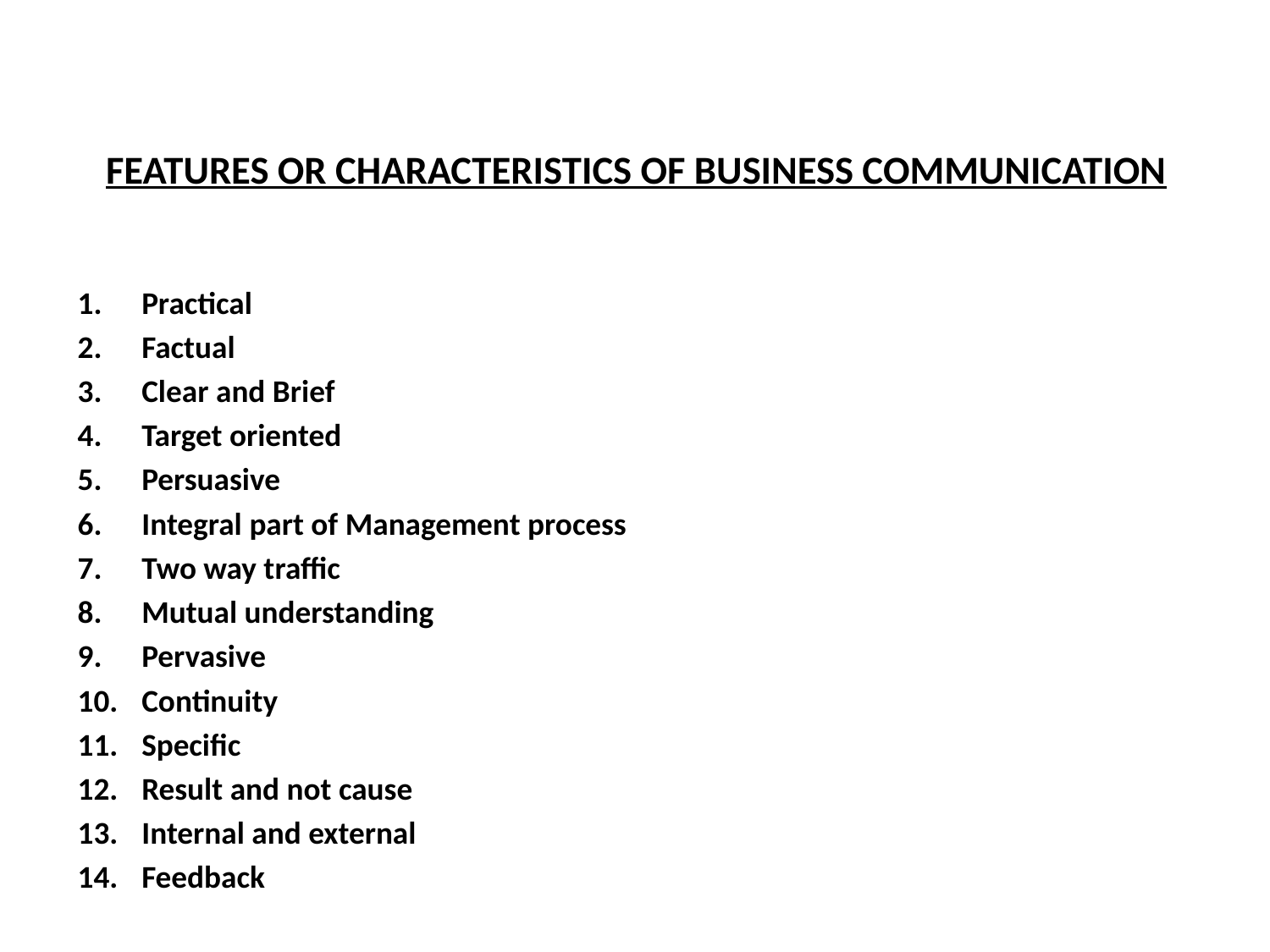

# FEATURES OR CHARACTERISTICS OF BUSINESS COMMUNICATION
Practical
Factual
Clear and Brief
Target oriented
Persuasive
Integral part of Management process
Two way traffic
Mutual understanding
Pervasive
Continuity
Specific
Result and not cause
Internal and external
Feedback